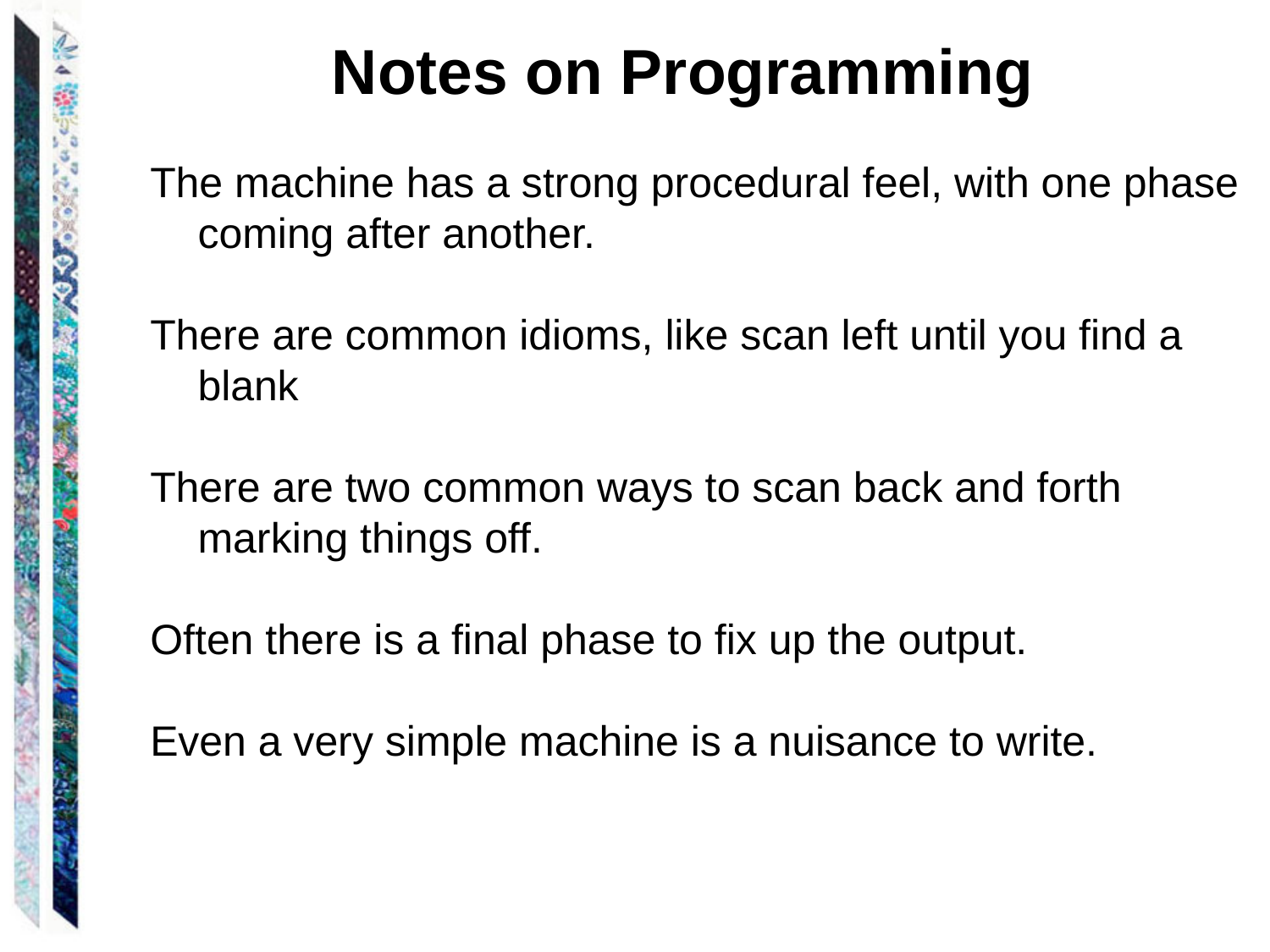

Notes on Programming
The machine has a strong procedural feel, with one phase coming after another.

There are common idioms, like scan left until you find a blank

There are two common ways to scan back and forth marking things off.

Often there is a final phase to fix up the output.

Even a very simple machine is a nuisance to write.